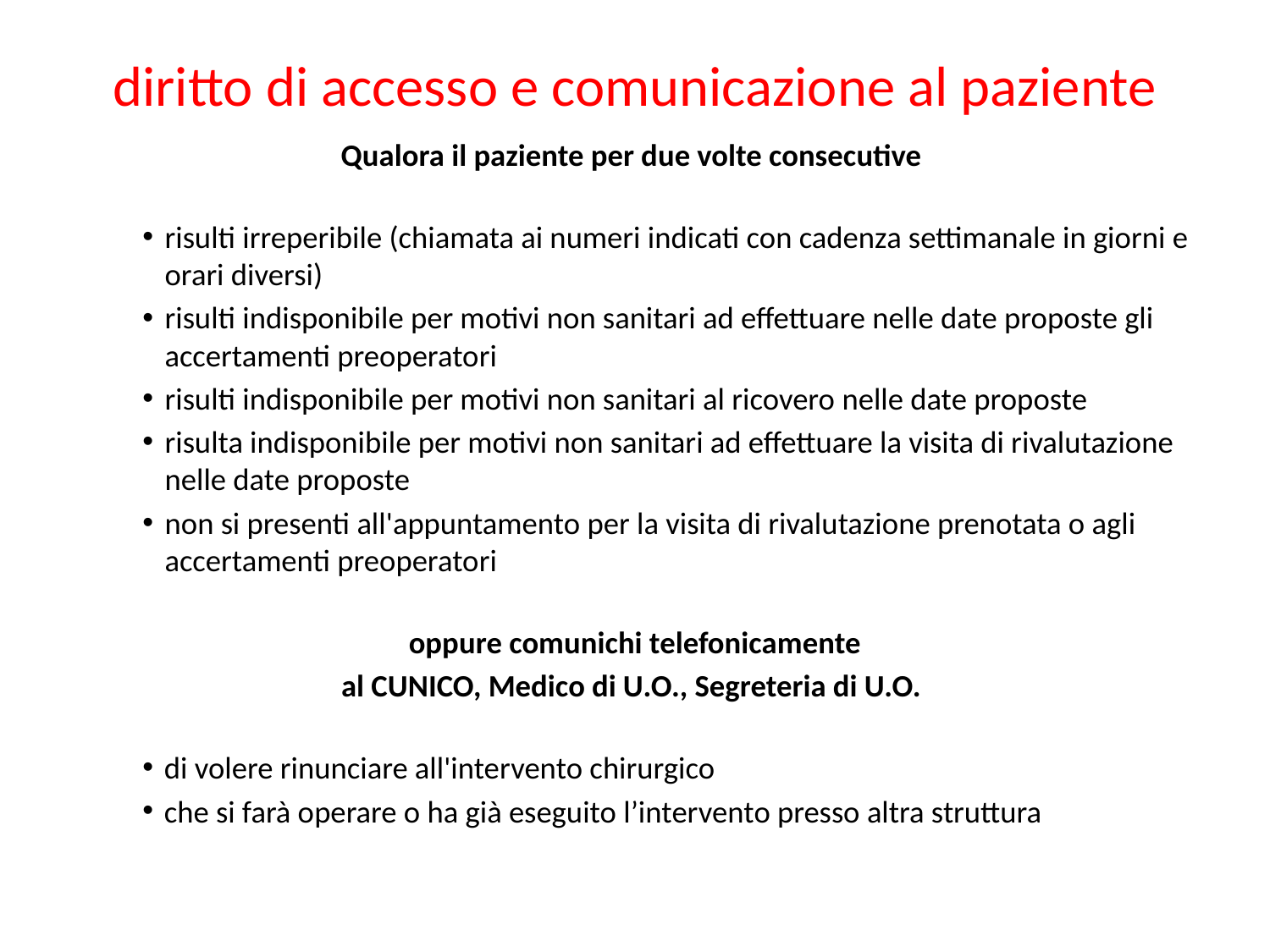

# diritto di accesso e comunicazione al paziente
Qualora il paziente per due volte consecutive

risulti irreperibile (chiamata ai numeri indicati con cadenza settimanale in giorni e orari diversi)
risulti indisponibile per motivi non sanitari ad effettuare nelle date proposte gli accertamenti preoperatori
risulti indisponibile per motivi non sanitari al ricovero nelle date proposte
risulta indisponibile per motivi non sanitari ad effettuare la visita di rivalutazione nelle date proposte
non si presenti all'appuntamento per la visita di rivalutazione prenotata o agli accertamenti preoperatori

 oppure comunichi telefonicamente
al CUNICO, Medico di U.O., Segreteria di U.O.

di volere rinunciare all'intervento chirurgico
che si farà operare o ha già eseguito l’intervento presso altra struttura